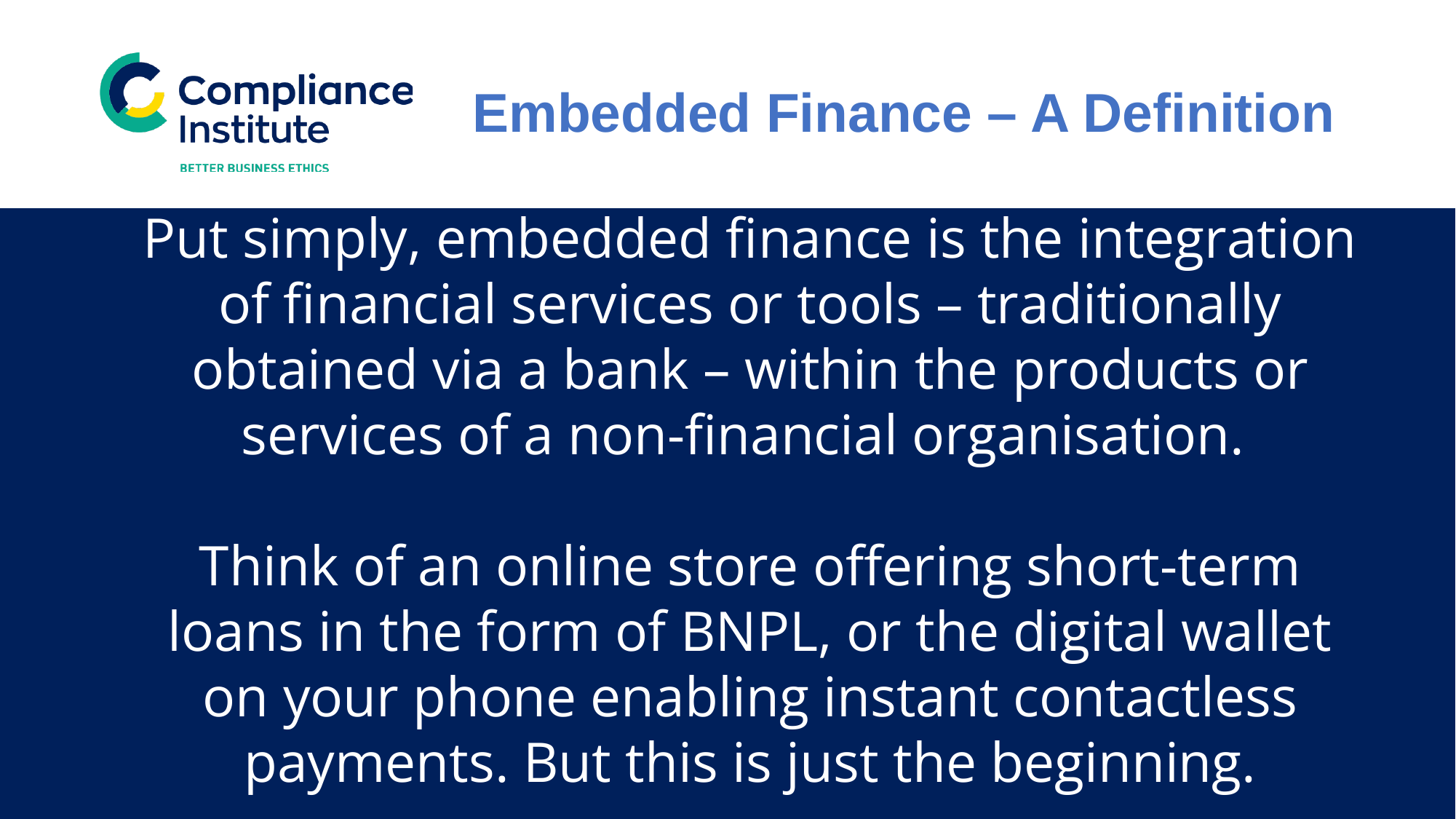

Embedded Finance – A Definition
Put simply, embedded finance is the integration of financial services or tools – traditionally obtained via a bank – within the products or services of a non-financial organisation.

Think of an online store offering short-term loans in the form of BNPL, or the digital wallet on your phone enabling instant contactless payments. But this is just the beginning.